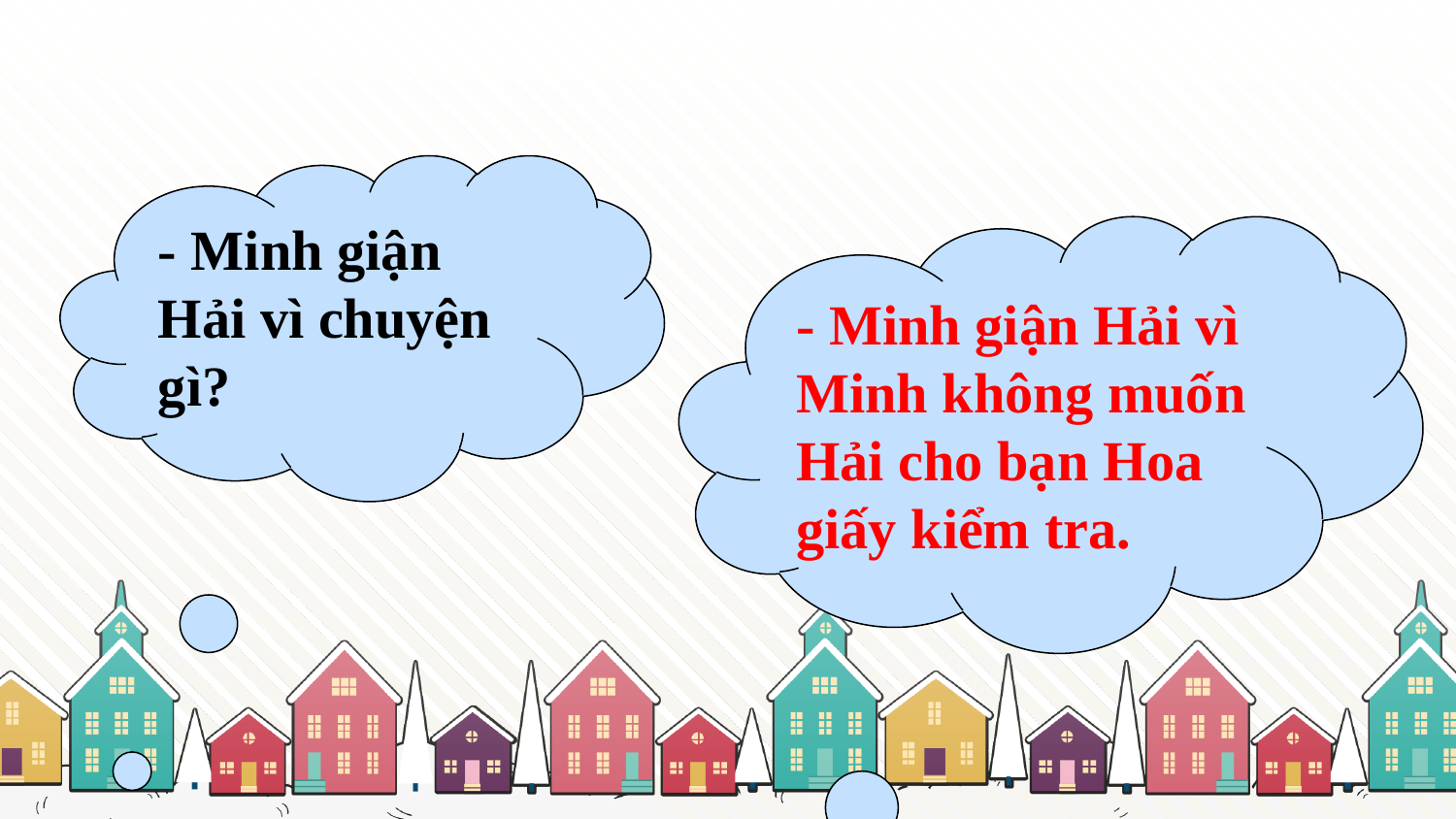

- Minh giận Hải vì chuyện gì?
- Minh giận Hải vì Minh không muốn Hải cho bạn Hoa giấy kiểm tra.